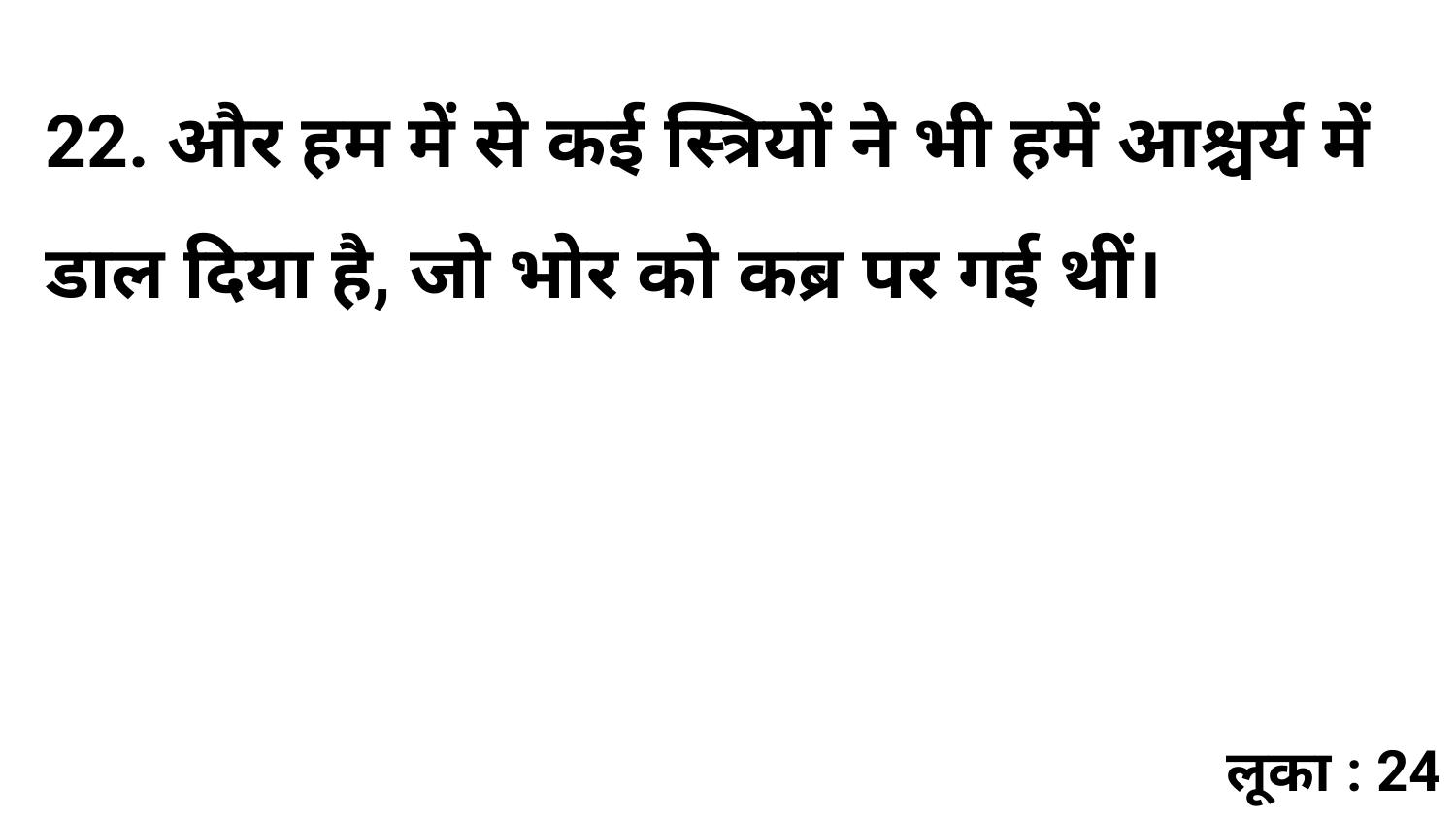

22. और हम में से कई स्त्रियों ने भी हमें आश्चर्य में डाल दिया है, जो भोर को कब्र पर गई थीं।
लूका : 24